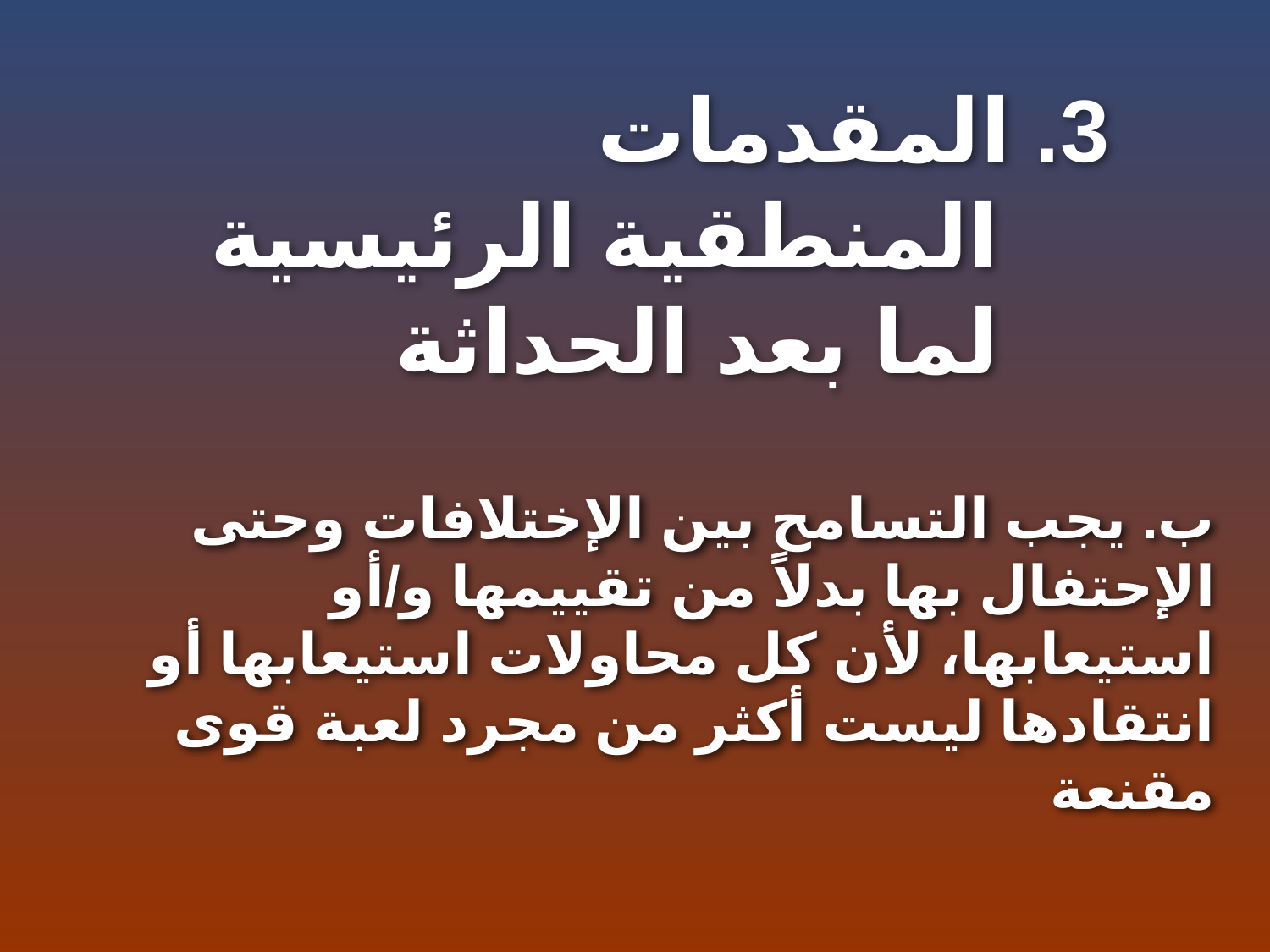

3. المقدمات المنطقية الرئيسية لما بعد الحداثة

ب. يجب التسامح بين الإختلافات وحتى الإحتفال بها بدلاً من تقييمها و/أو استيعابها، لأن كل محاولات استيعابها أو انتقادها ليست أكثر من مجرد لعبة قوى مقنعة